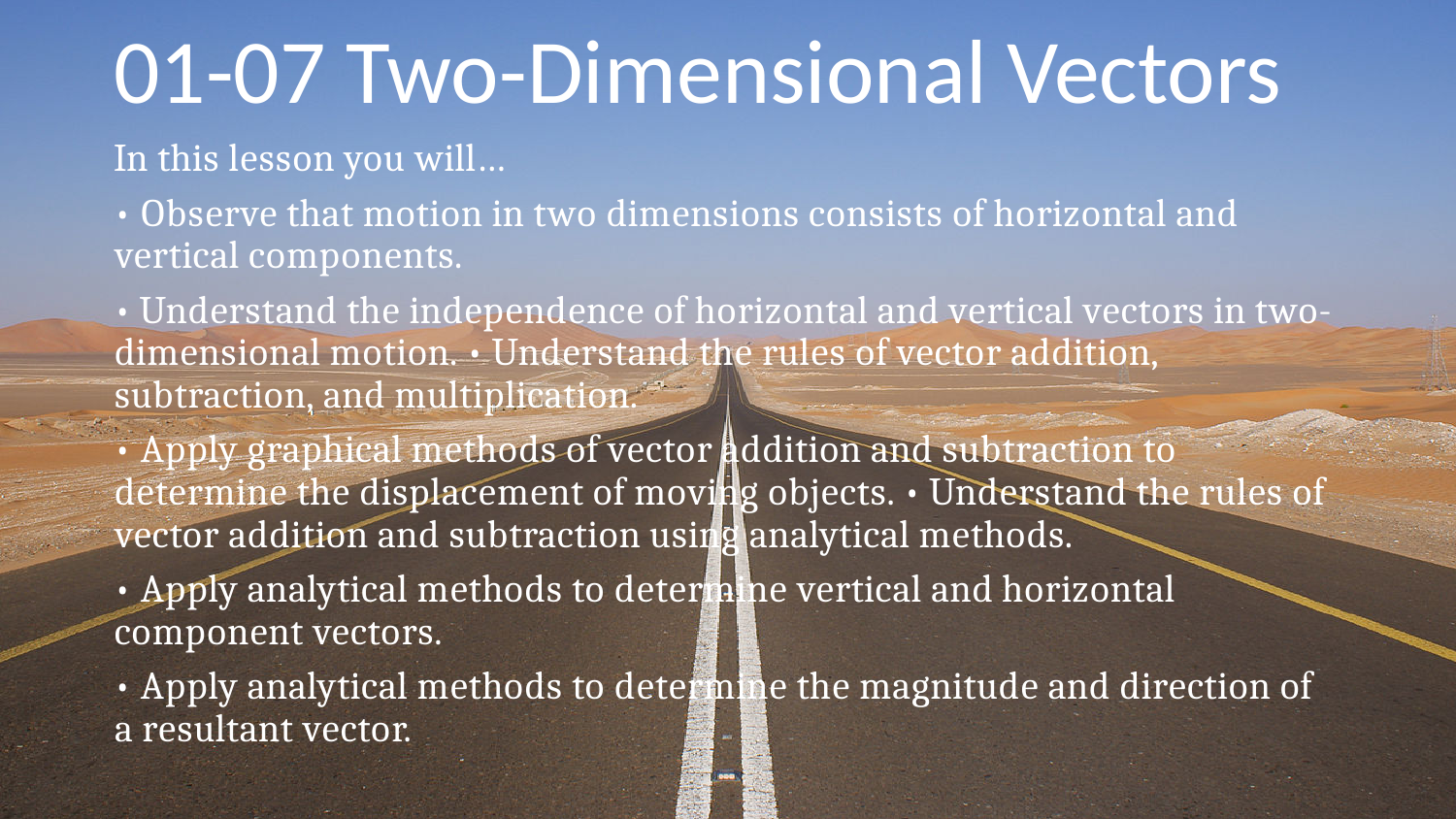

# 01-07 Two-Dimensional Vectors
In this lesson you will…
• Observe that motion in two dimensions consists of horizontal and vertical components.
• Understand the independence of horizontal and vertical vectors in two-dimensional motion. • Understand the rules of vector addition, subtraction, and multiplication.
• Apply graphical methods of vector addition and subtraction to determine the displacement of moving objects. • Understand the rules of vector addition and subtraction using analytical methods.
• Apply analytical methods to determine vertical and horizontal component vectors.
• Apply analytical methods to determine the magnitude and direction of a resultant vector.